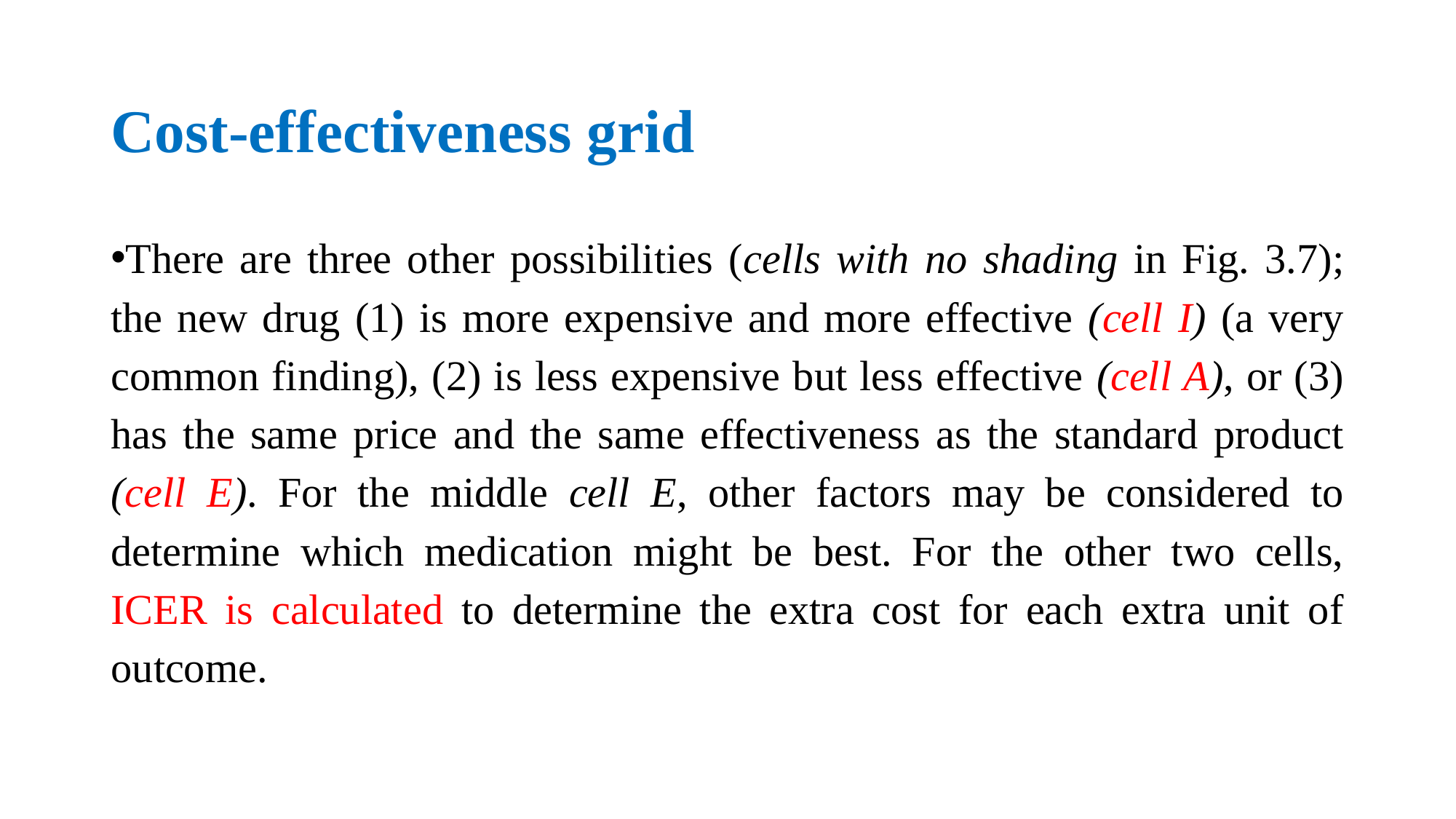

# Cost-effectiveness grid
There are three other possibilities (cells with no shading in Fig. 3.7); the new drug (1) is more expensive and more effective (cell I) (a very common finding), (2) is less expensive but less effective (cell A), or (3) has the same price and the same effectiveness as the standard product (cell E). For the middle cell E, other factors may be considered to determine which medication might be best. For the other two cells, ICER is calculated to determine the extra cost for each extra unit of outcome.